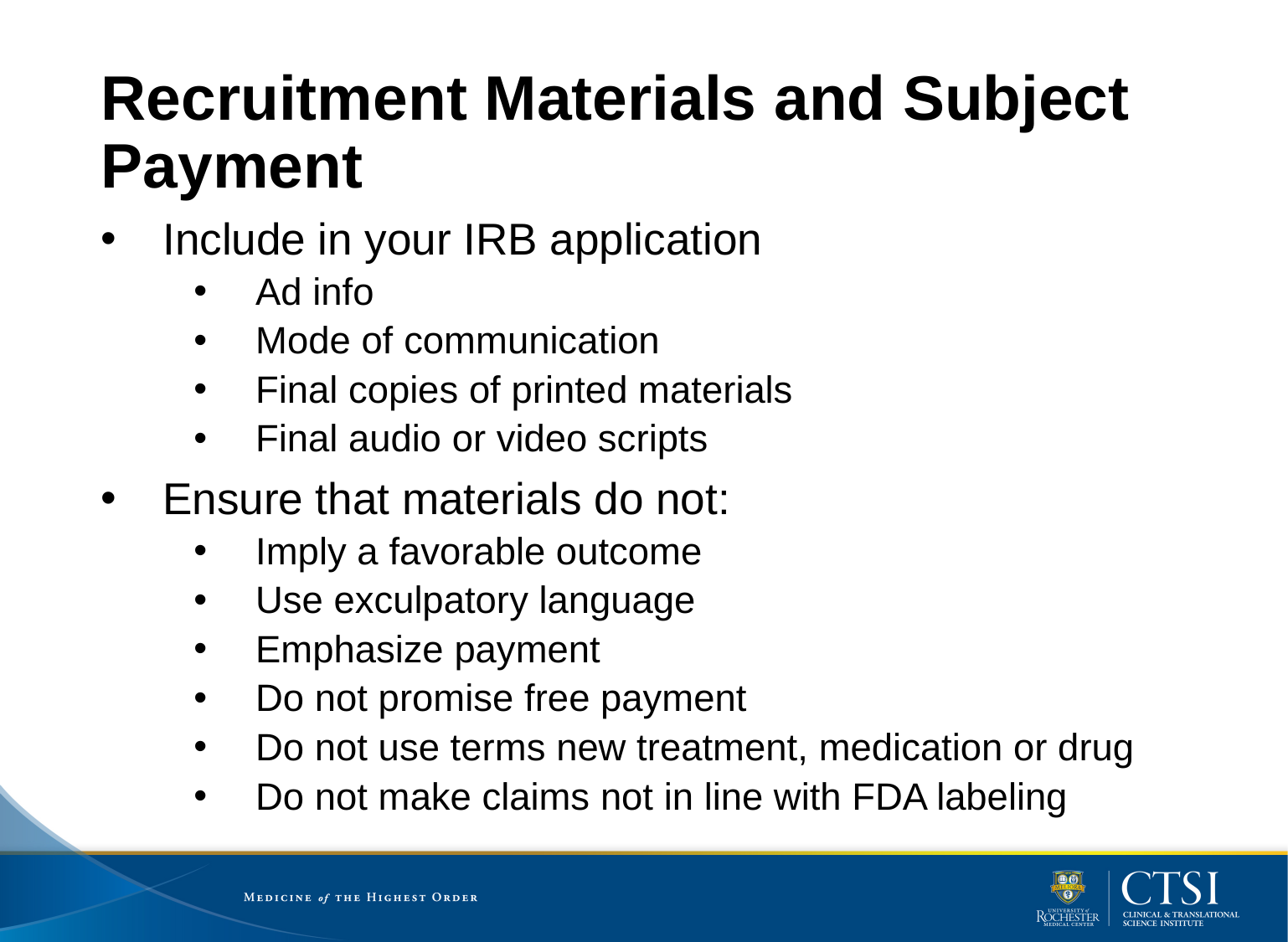

# Recruitment Materials and Subject Payment
Include in your IRB application
Ad info
Mode of communication
Final copies of printed materials
Final audio or video scripts
Ensure that materials do not:
Imply a favorable outcome
Use exculpatory language
Emphasize payment
Do not promise free payment
Do not use terms new treatment, medication or drug
Do not make claims not in line with FDA labeling